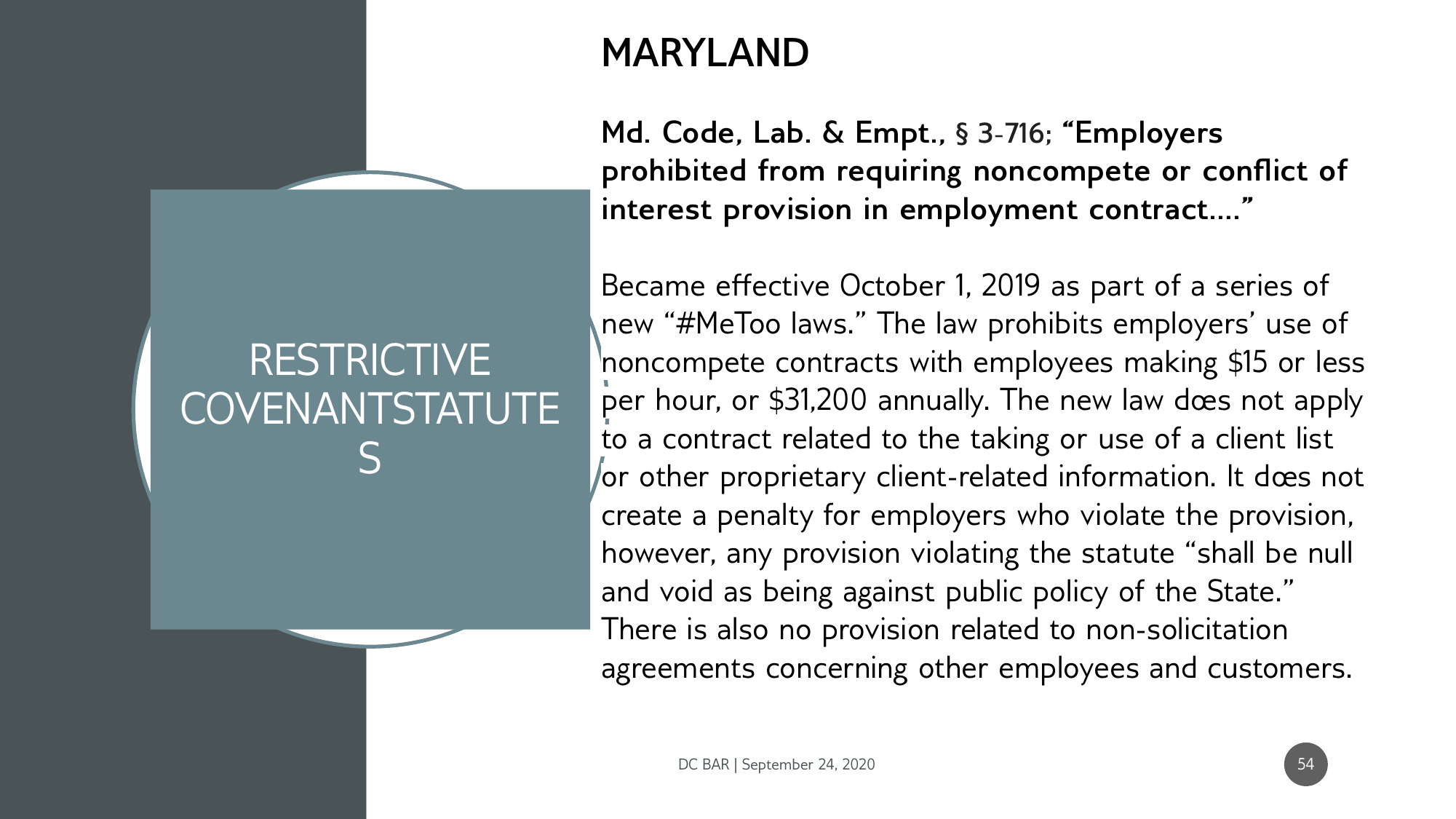

MARYLAND

Md. Code, Lab. & Empt., § 3-716; “Employers prohibited from requiring noncompete or conflict of interest provision in employment contract….”

Became effective October 1, 2019 as part of a series of new “#MeToo laws.” The law prohibits employers’ use of noncompete contracts with employees making $15 or less per hour, or $31,200 annually. The new law does not apply to a contract related to the taking or use of a client list or other proprietary client-related information. It does not create a penalty for employers who violate the provision, however, any provision violating the statute “shall be null and void as being against public policy of the State.” There is also no provision related to non-solicitation agreements concerning other employees and customers.

# RESTRICTIVE COVENANTSTATUTES
54
DC BAR | September 24, 2020